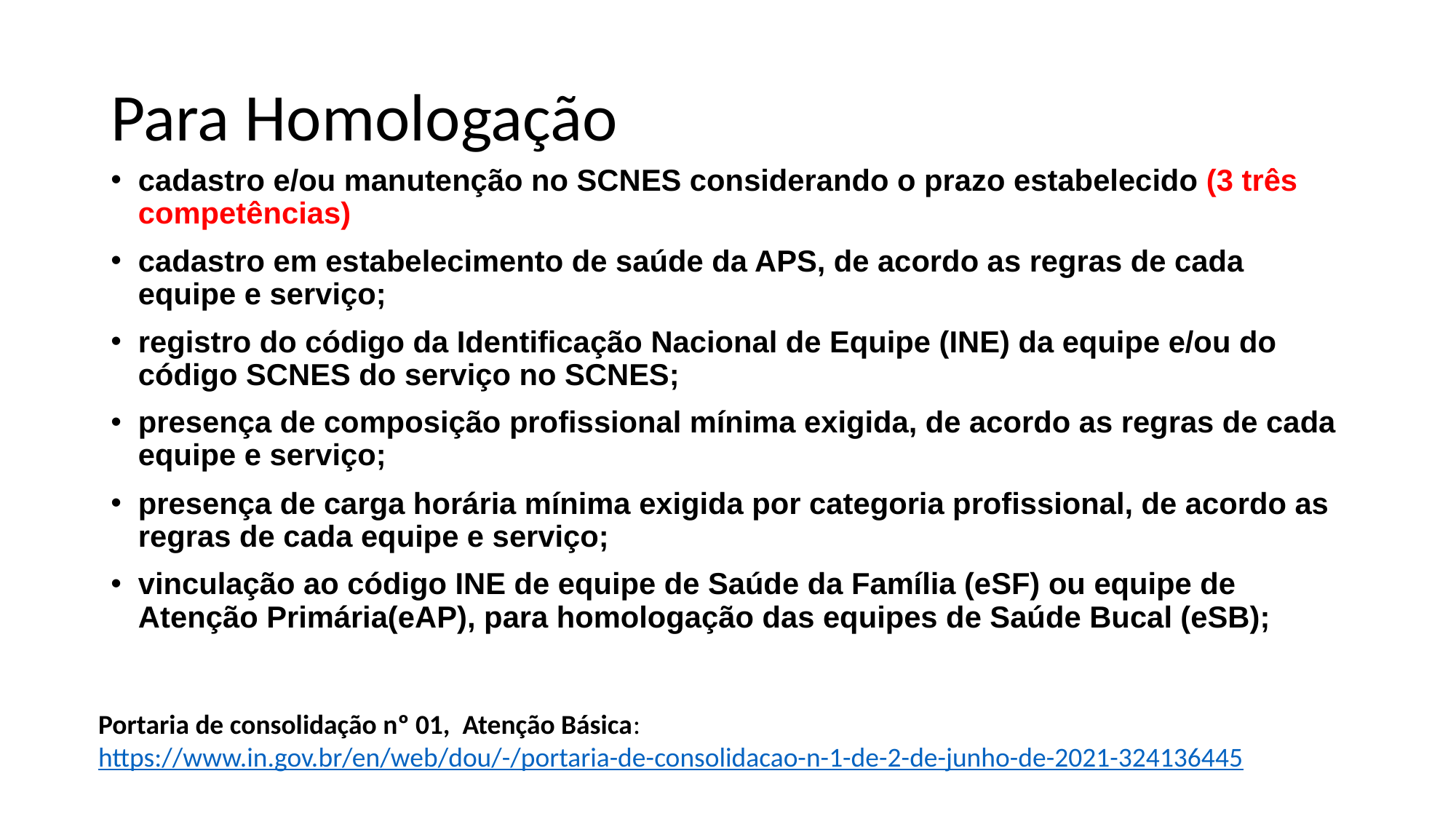

# Para Homologação
cadastro e/ou manutenção no SCNES considerando o prazo estabelecido (3 três competências)
cadastro em estabelecimento de saúde da APS, de acordo as regras de cada equipe e serviço;
registro do código da Identificação Nacional de Equipe (INE) da equipe e/ou do código SCNES do serviço no SCNES;
presença de composição profissional mínima exigida, de acordo as regras de cada equipe e serviço;
presença de carga horária mínima exigida por categoria profissional, de acordo as regras de cada equipe e serviço;
vinculação ao código INE de equipe de Saúde da Família (eSF) ou equipe de Atenção Primária(eAP), para homologação das equipes de Saúde Bucal (eSB);

Portaria de consolidação nº 01,  Atenção Básica: https://www.in.gov.br/en/web/dou/-/portaria-de-consolidacao-n-1-de-2-de-junho-de-2021-324136445